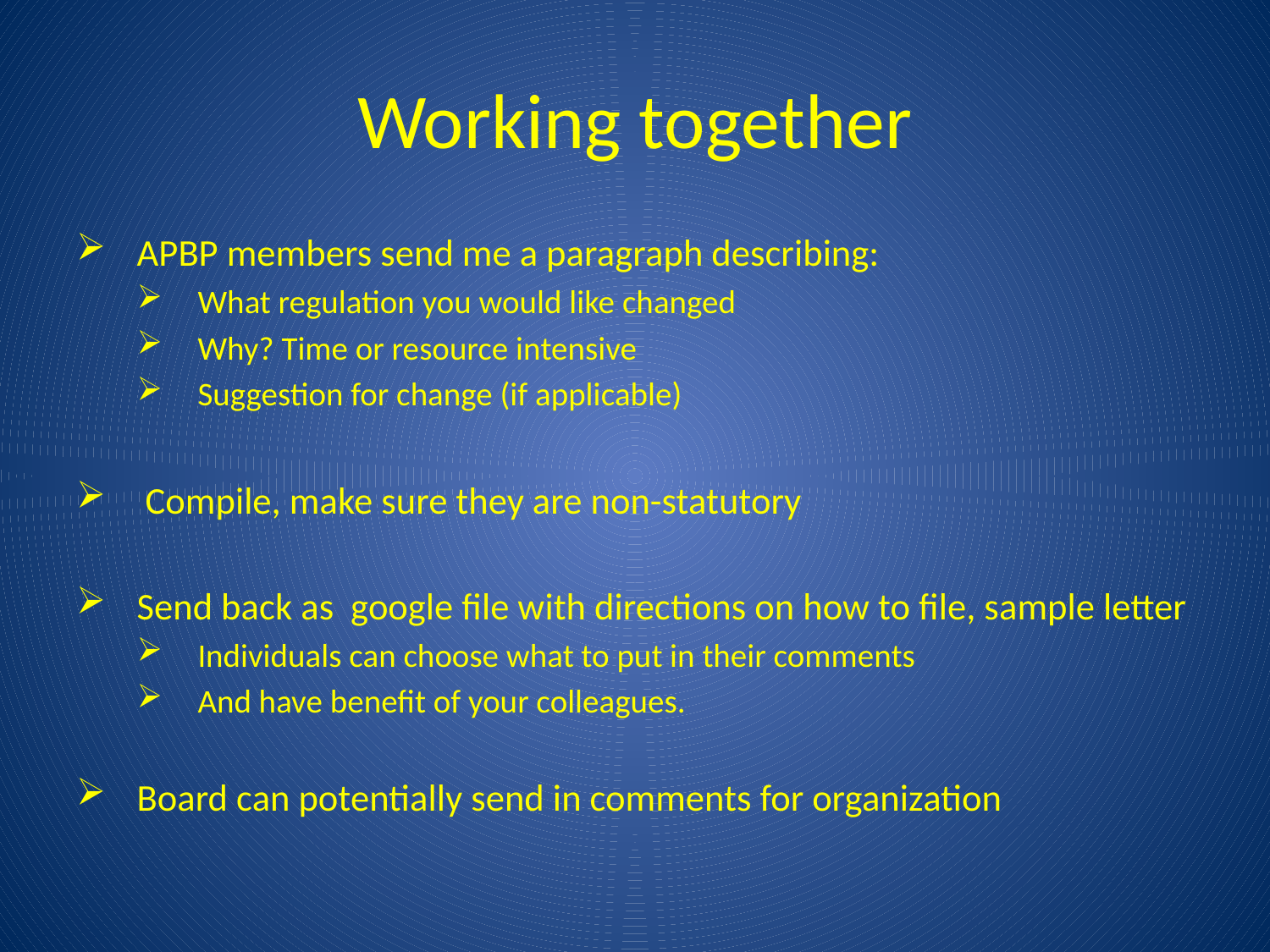

# Working together
APBP members send me a paragraph describing:
What regulation you would like changed
Why? Time or resource intensive
Suggestion for change (if applicable)

 Compile, make sure they are non-statutory

Send back as  google file with directions on how to file, sample letter
Individuals can choose what to put in their comments
And have benefit of your colleagues.

Board can potentially send in comments for organization